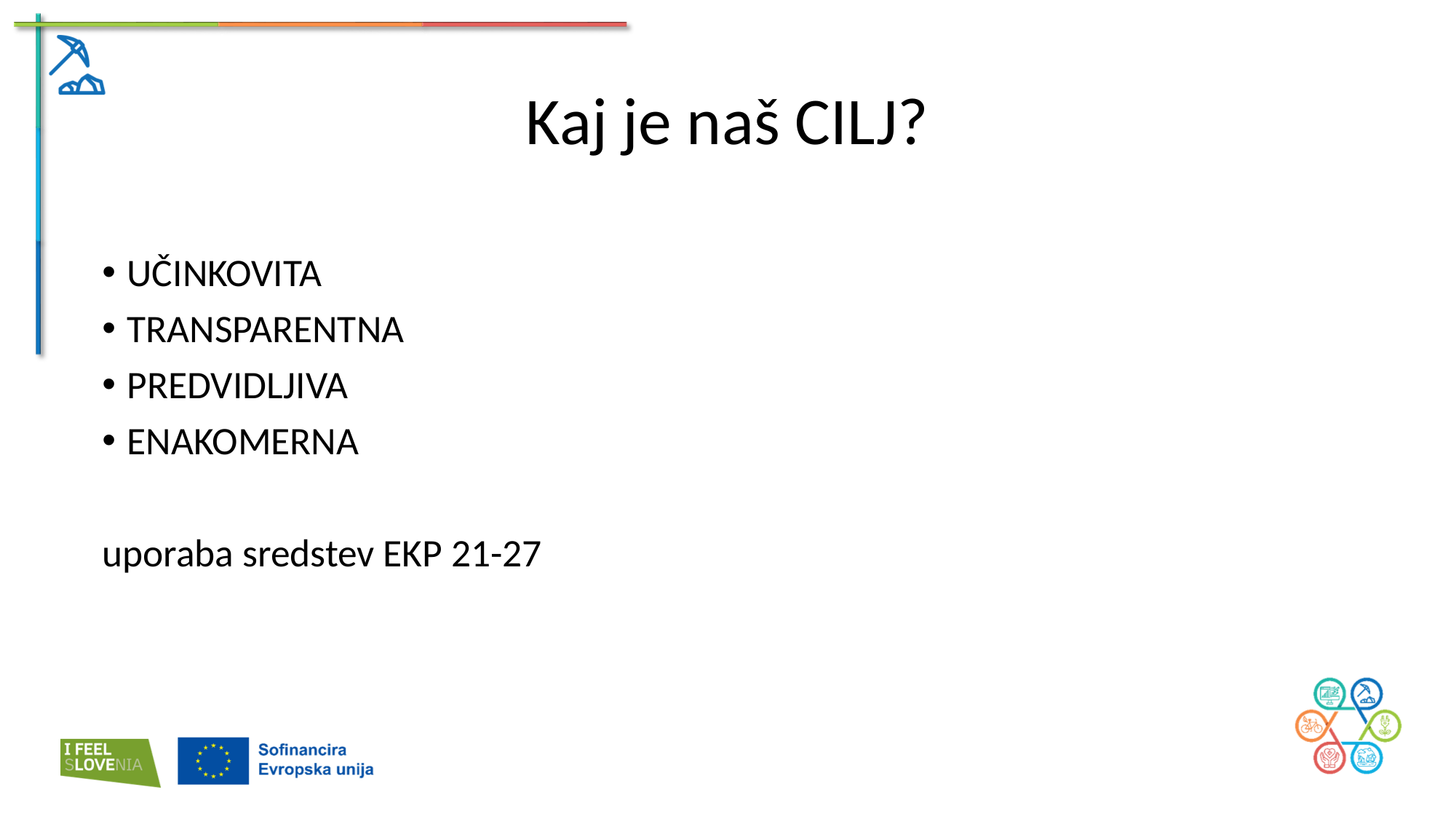

# Kaj je naš CILJ?
UČINKOVITA
TRANSPARENTNA
PREDVIDLJIVA
ENAKOMERNA

uporaba sredstev EKP 21-27